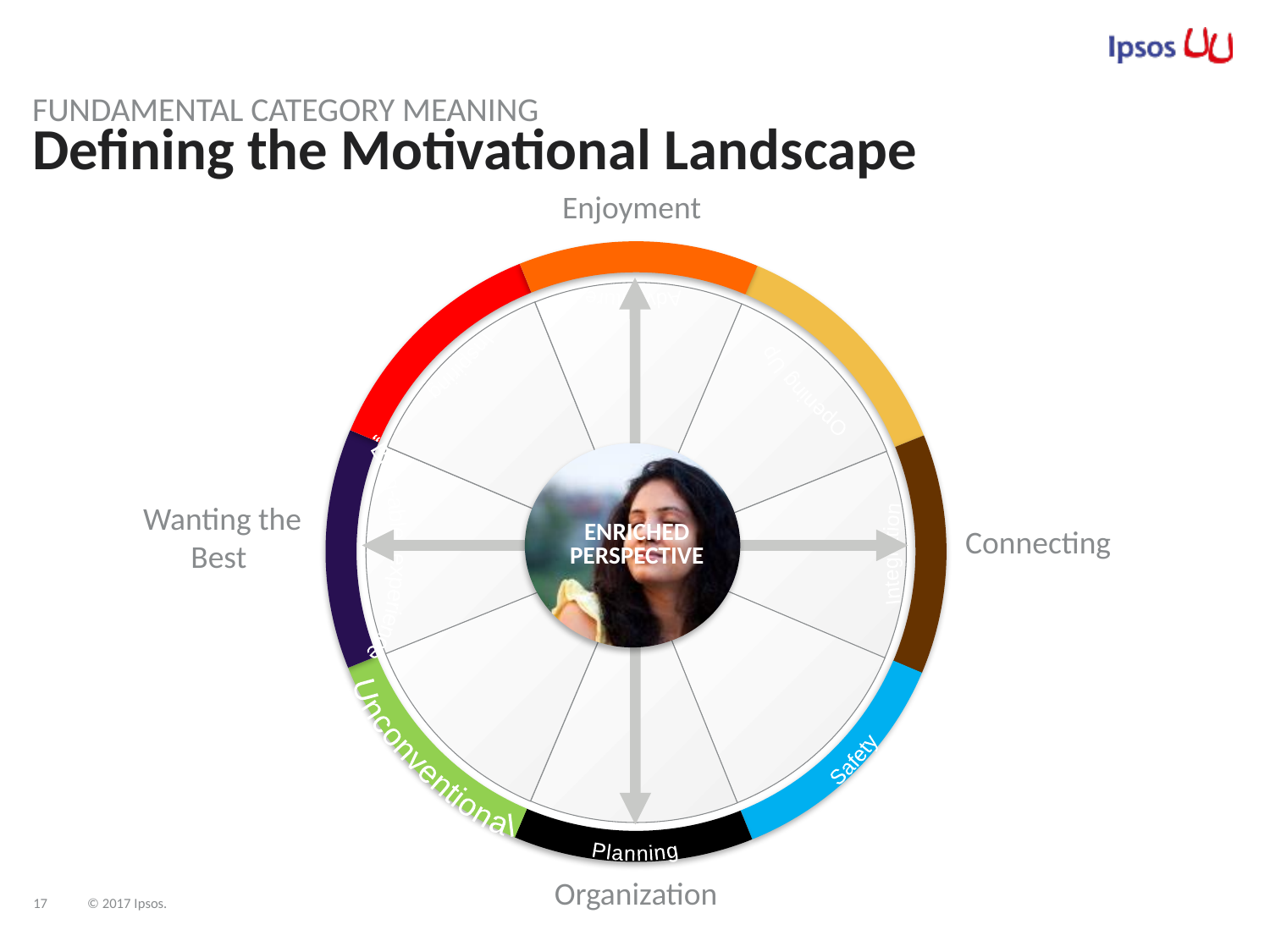

FUNDAMENTAL CATEGORY MEANING
# Defining the Motivational Landscape
Enjoyment

Adventure

Inspiring
Opening Up
“Brag-able” experience
Integration
Safety
Unconventional
Planning

ENRICHED PERSPECTIVE
Wanting the Best
Connecting
Organization